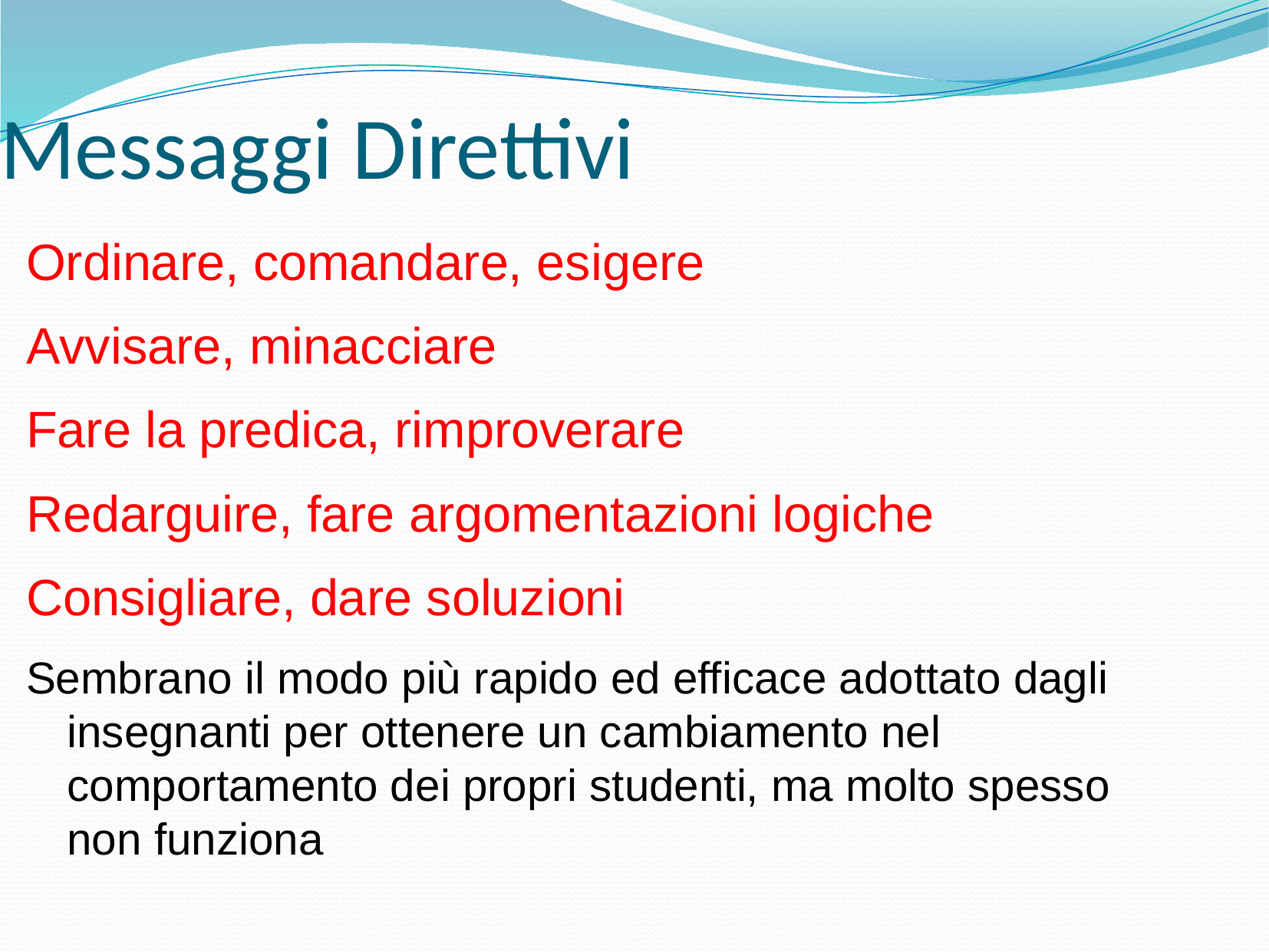

Messaggi Direttivi
Ordinare, comandare, esigere
Avvisare, minacciare
Fare la predica, rimproverare
Redarguire, fare argomentazioni logiche
Consigliare, dare soluzioni
Sembrano il modo più rapido ed efficace adottato dagli insegnanti per ottenere un cambiamento nel comportamento dei propri studenti, ma molto spesso non funziona